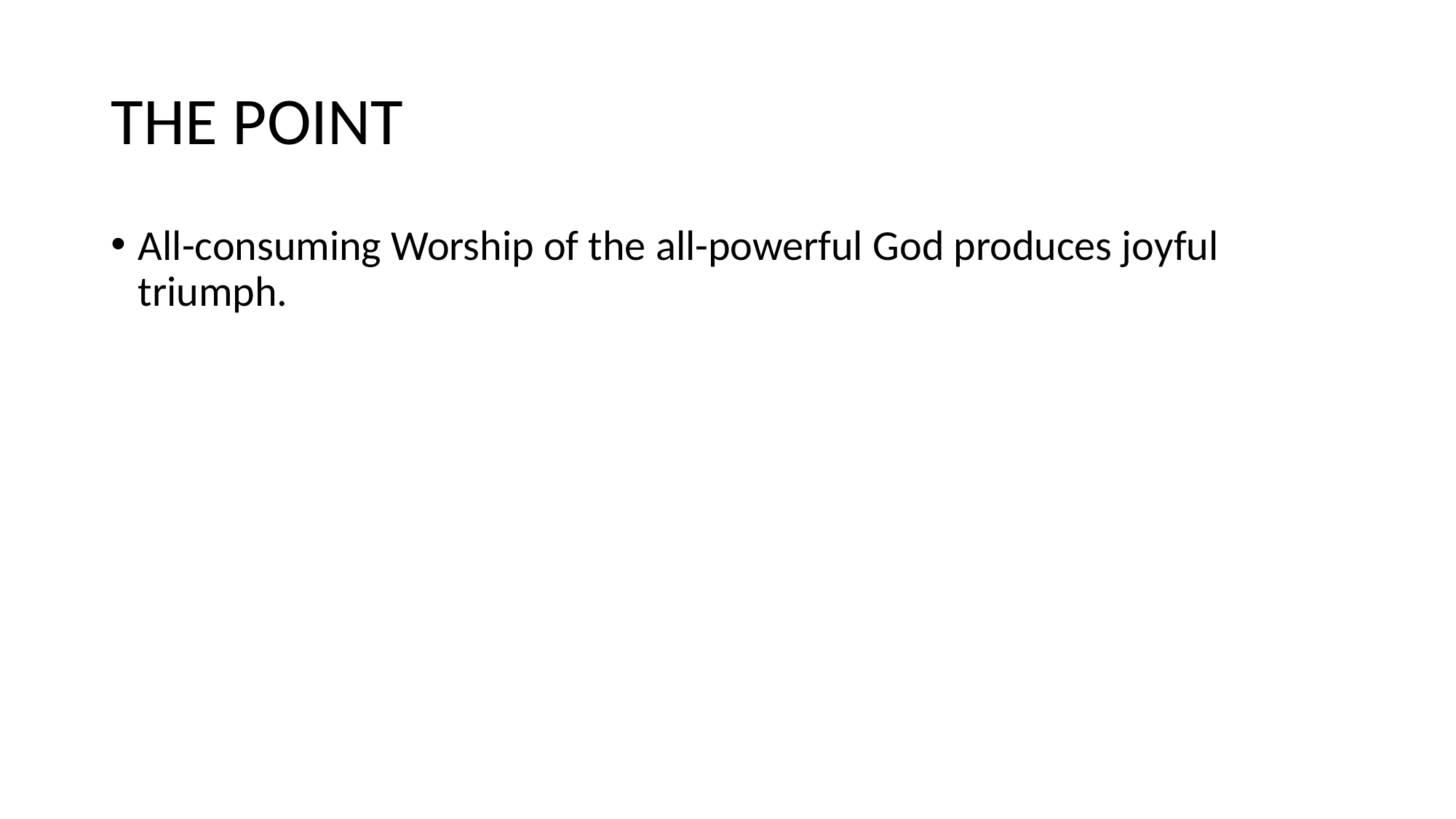

# THE POINT
All-consuming Worship of the all-powerful God produces joyful triumph.